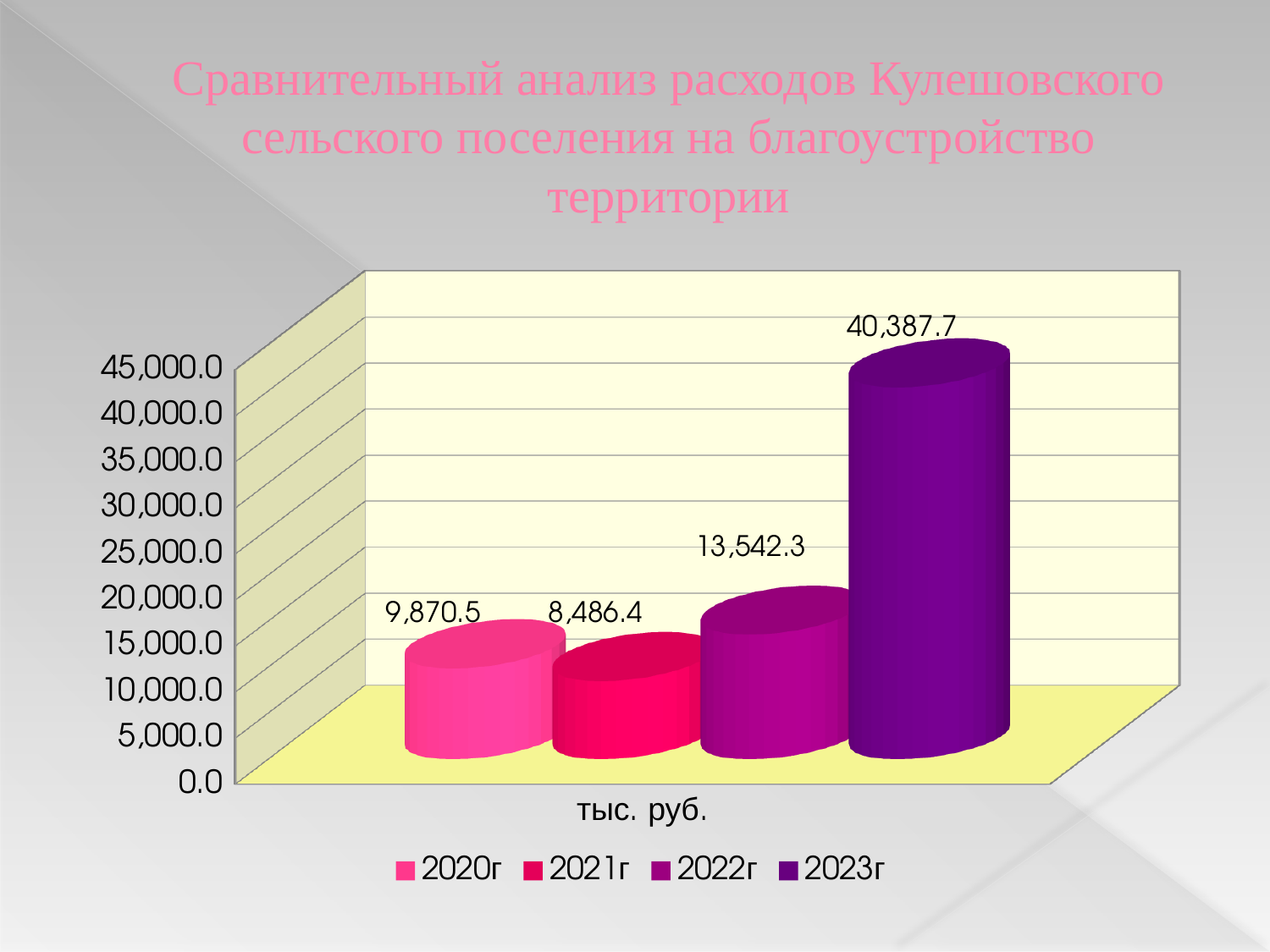

# Сравнительный анализ расходов Кулешовского сельского поселения на благоустройство территории

[unsupported chart]